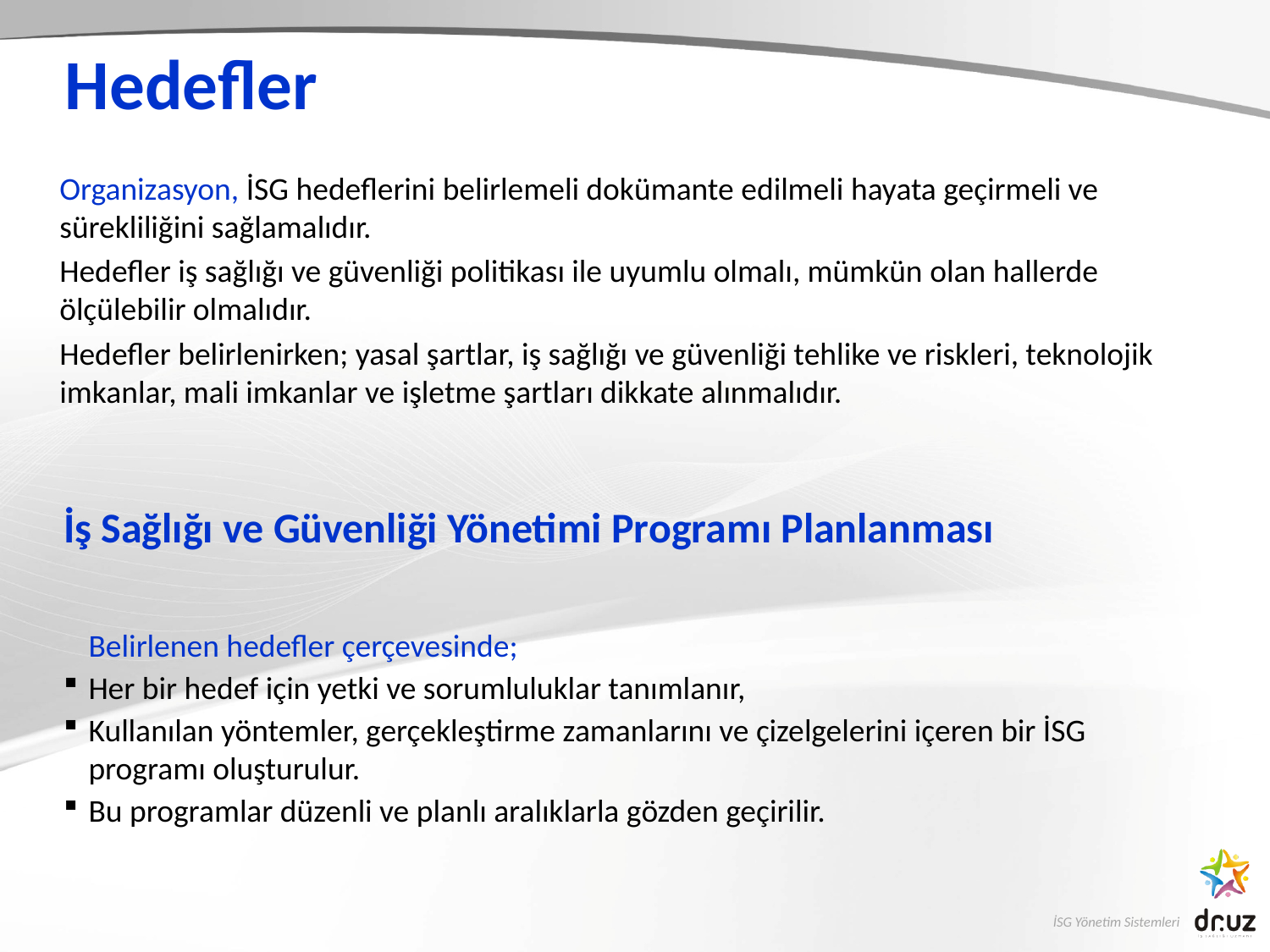

# Hedefler
	Organizasyon, İSG hedeflerini belirlemeli dokümante edilmeli hayata geçirmeli ve sürekliliğini sağlamalıdır.
	Hedefler iş sağlığı ve güvenliği politikası ile uyumlu olmalı, mümkün olan hallerde ölçülebilir olmalıdır.
	Hedefler belirlenirken; yasal şartlar, iş sağlığı ve güvenliği tehlike ve riskleri, teknolojik imkanlar, mali imkanlar ve işletme şartları dikkate alınmalıdır.
İş Sağlığı ve Güvenliği Yönetimi Programı Planlanması
	Belirlenen hedefler çerçevesinde;
Her bir hedef için yetki ve sorumluluklar tanımlanır,
Kullanılan yöntemler, gerçekleştirme zamanlarını ve çizelgelerini içeren bir İSG programı oluşturulur.
Bu programlar düzenli ve planlı aralıklarla gözden geçirilir.